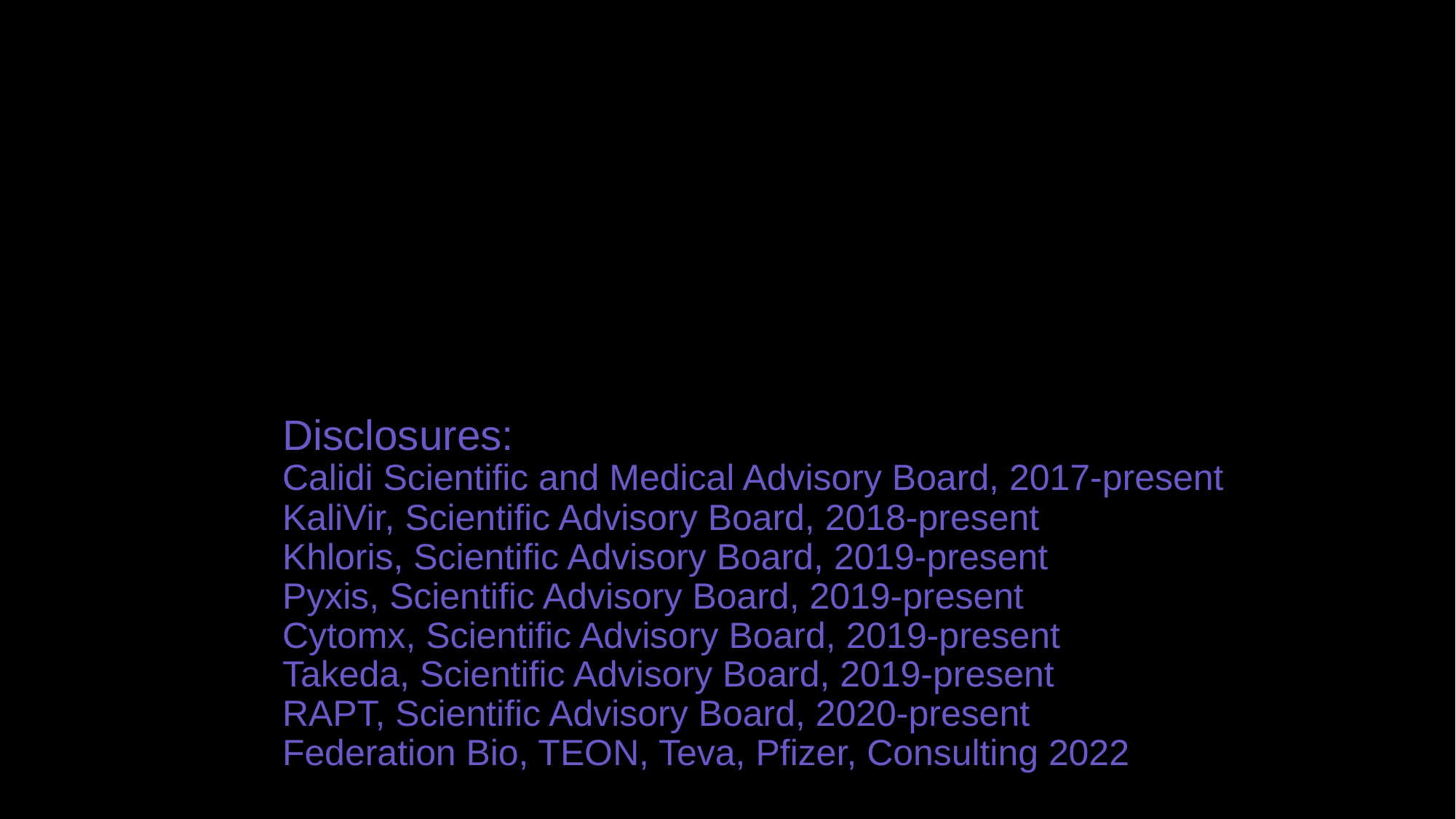

# Disclosures: Calidi Scientific and Medical Advisory Board, 2017-present KaliVir, Scientific Advisory Board, 2018-present Khloris, Scientific Advisory Board, 2019-present Pyxis, Scientific Advisory Board, 2019-present Cytomx, Scientific Advisory Board, 2019-present Takeda, Scientific Advisory Board, 2019-present RAPT, Scientific Advisory Board, 2020-present Federation Bio, TEON, Teva, Pfizer, Consulting 2022